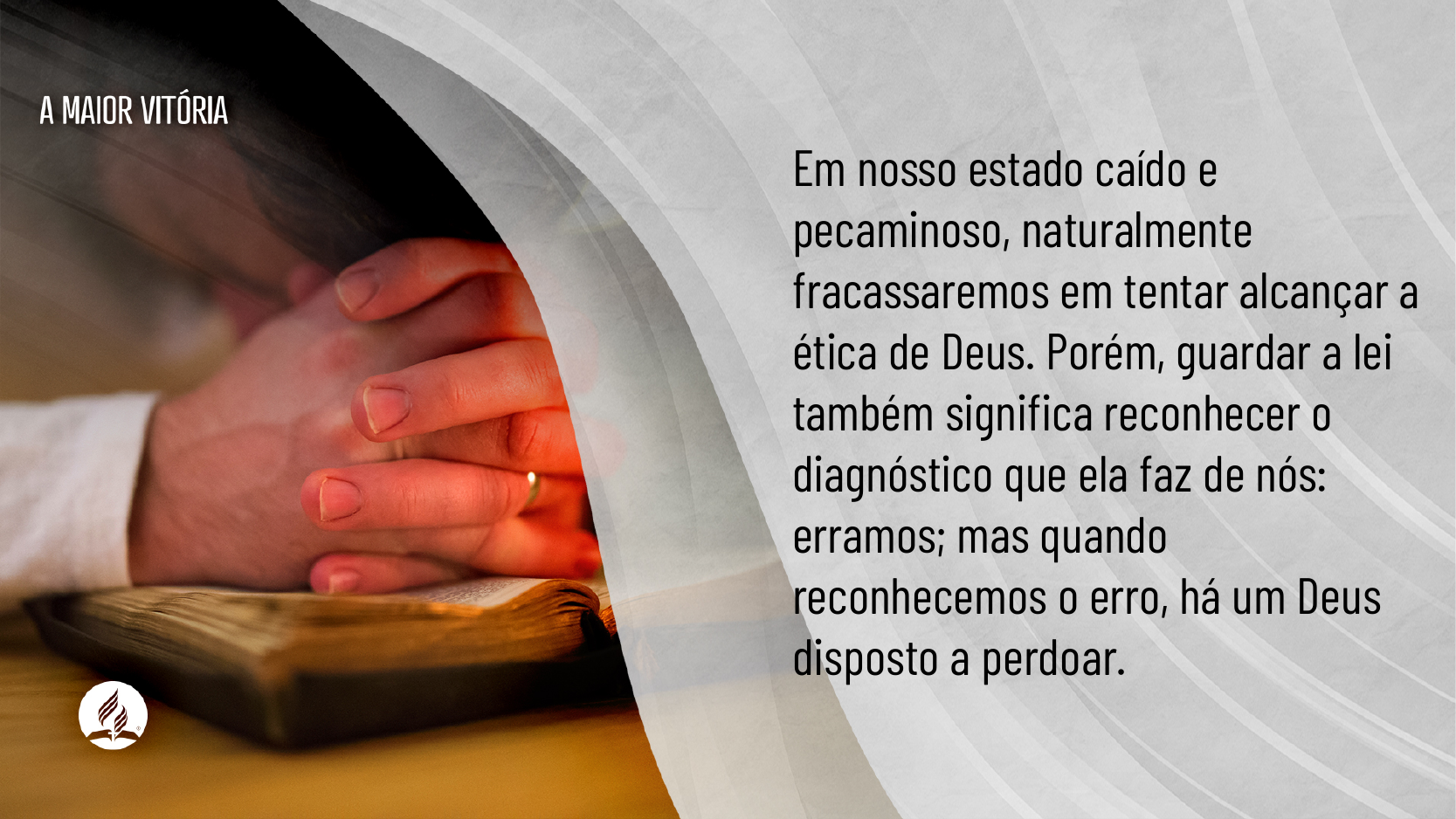

Em nosso estado caído e pecaminoso, naturalmente fracassaremos em tentar alcançar a ética de Deus. Porém, guardar a lei também significa reconhecer o diagnóstico que ela faz de nós: erramos; mas quando reconhecemos o erro, há um Deus disposto a perdoar.